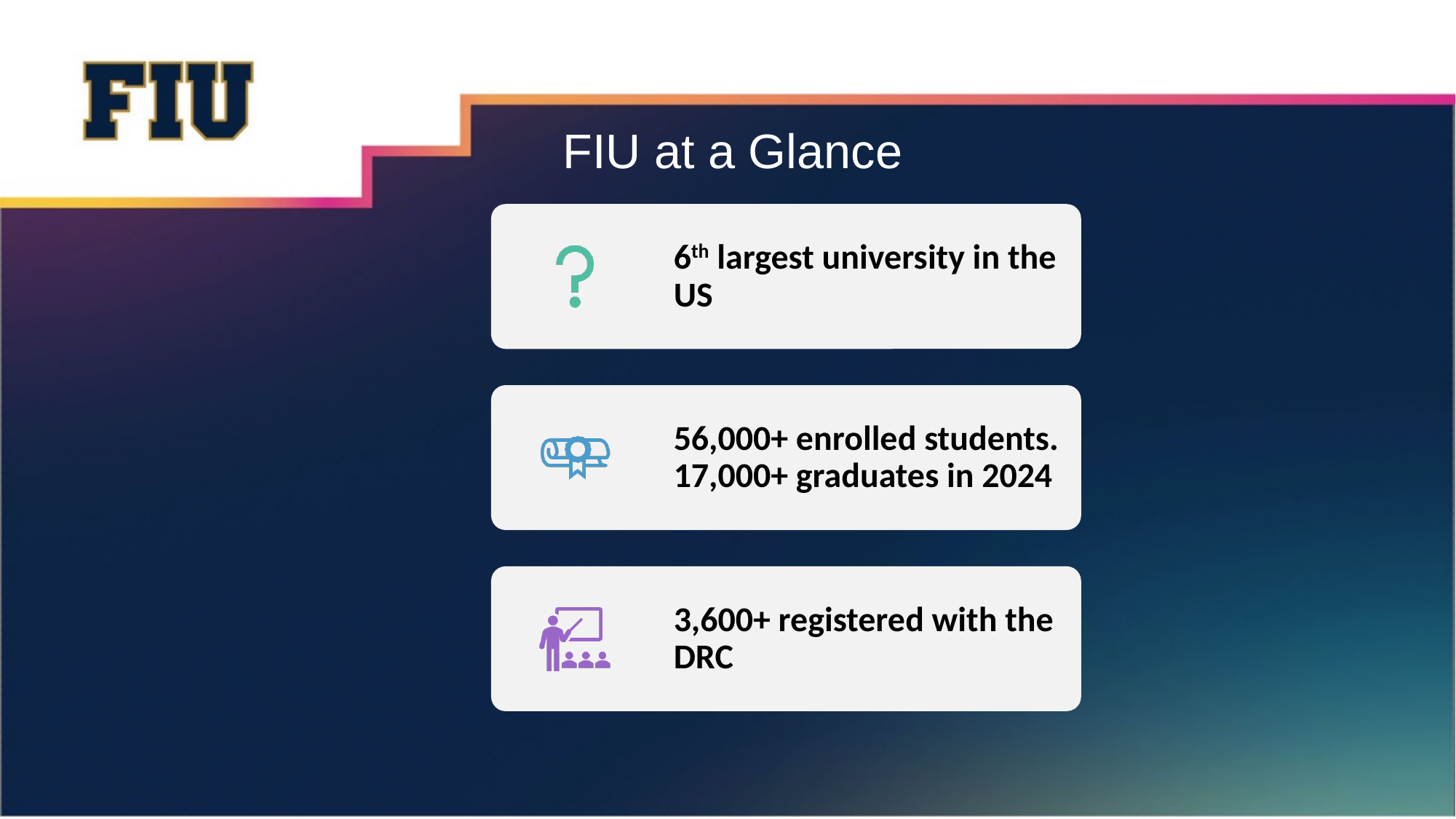

6th largest university in the US
56,000+ enrolled students. 17,000+ graduates in 2024
3,600+ registered with the DRC
# FIU at a Glance